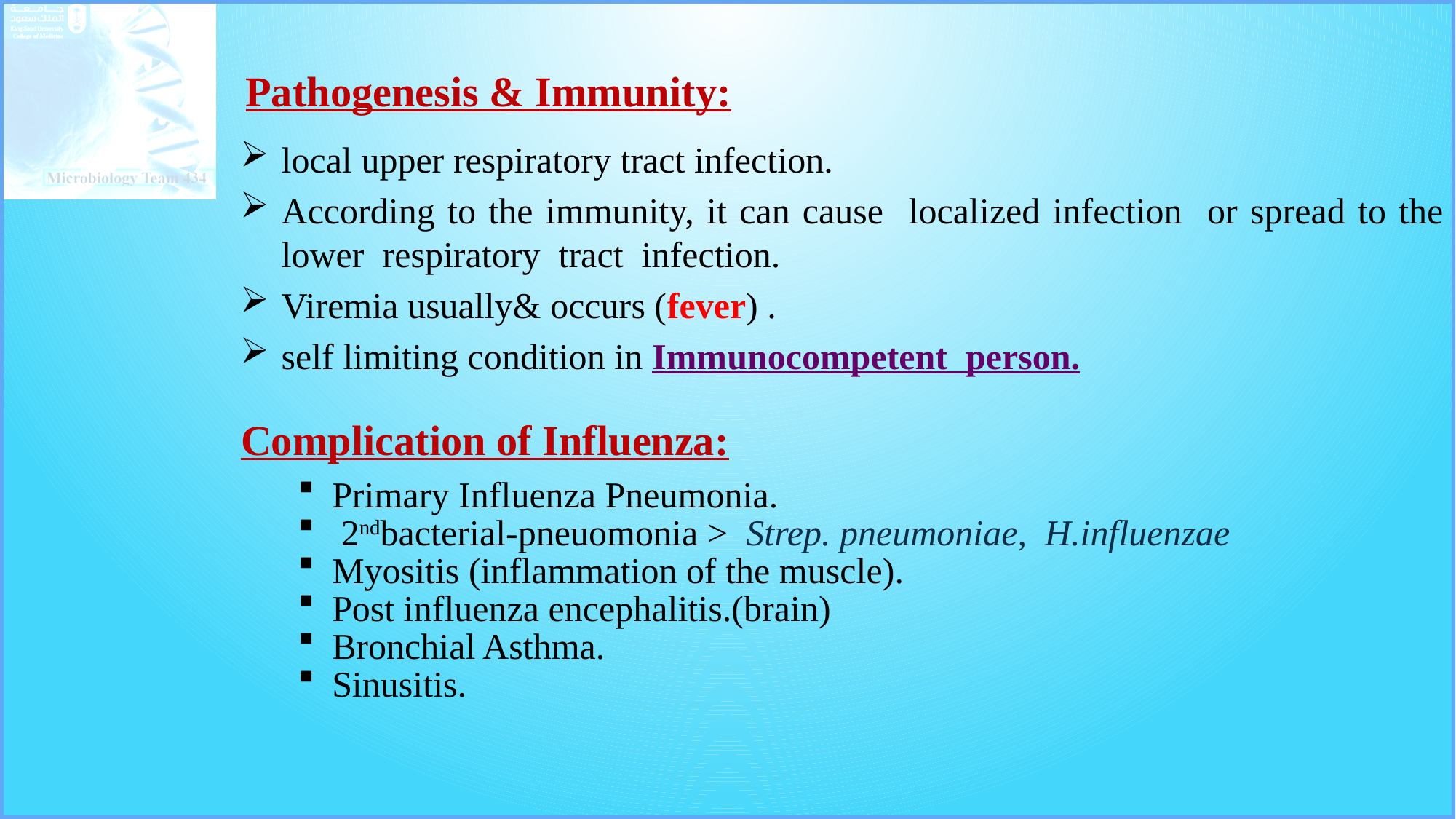

Pathogenesis & Immunity:
local upper respiratory tract infection.
According to the immunity, it can cause  localized infection  or spread to the lower  respiratory  tract  infection.
Viremia usually& occurs (fever) .
self limiting condition in Immunocompetent  person.

Complication of Influenza:
Primary Influenza Pneumonia.
 2ndbacterial-pneuomonia >  Strep. pneumoniae,  H.influenzae
Myositis (inflammation of the muscle).
Post influenza encephalitis.(brain)
Bronchial Asthma.
Sinusitis.